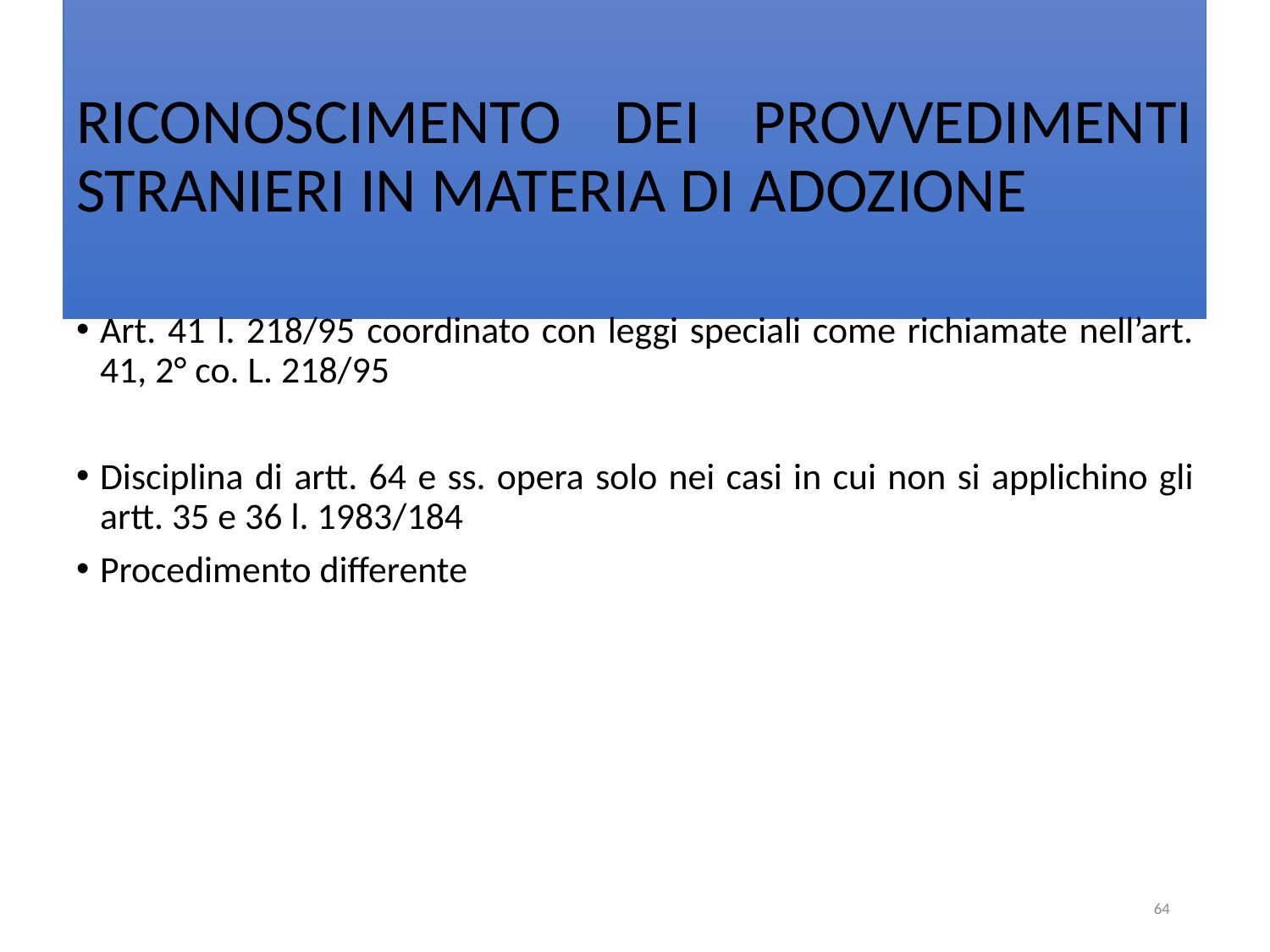

# RICONOSCIMENTO DEI PROVVEDIMENTI STRANIERI IN MATERIA DI ADOZIONE
Art. 41 l. 218/95 coordinato con leggi speciali come richiamate nell’art. 41, 2° co. L. 218/95

Disciplina di artt. 64 e ss. opera solo nei casi in cui non si applichino gli artt. 35 e 36 l. 1983/184
Procedimento differente

64